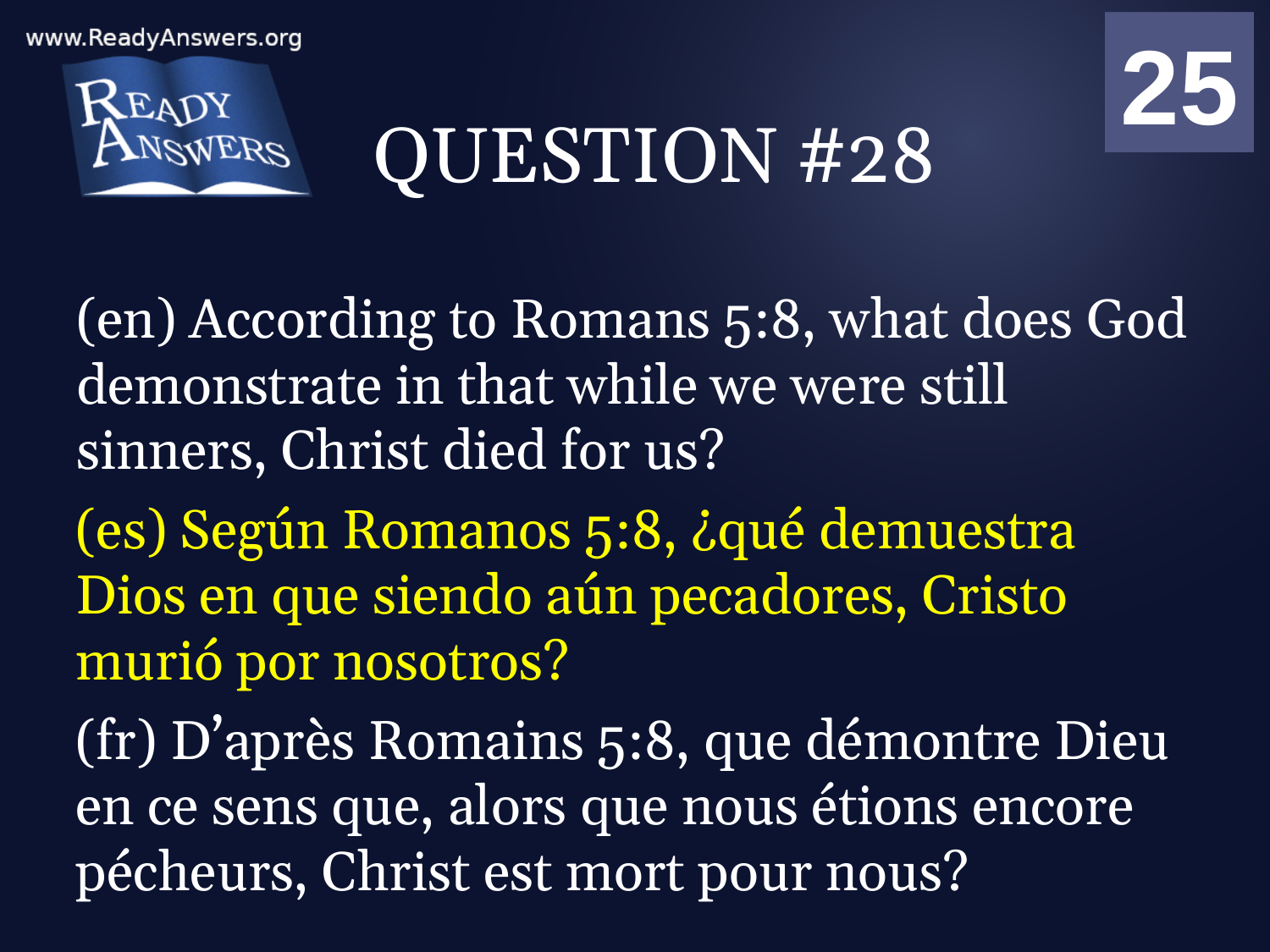

01
02
03
04
05
06
07
08
09
10
11
12
13
14
15
16
17
18
19
20
21
22
23
24
25
00
# QUESTION #28
(en) According to Romans 5:8, what does God demonstrate in that while we were still sinners, Christ died for us?
(es) Según Romanos 5:8, ¿qué demuestra Dios en que siendo aún pecadores, Cristo murió por nosotros?
(fr) D’après Romains 5:8, que démontre Dieu en ce sens que, alors que nous étions encore pécheurs, Christ est mort pour nous?